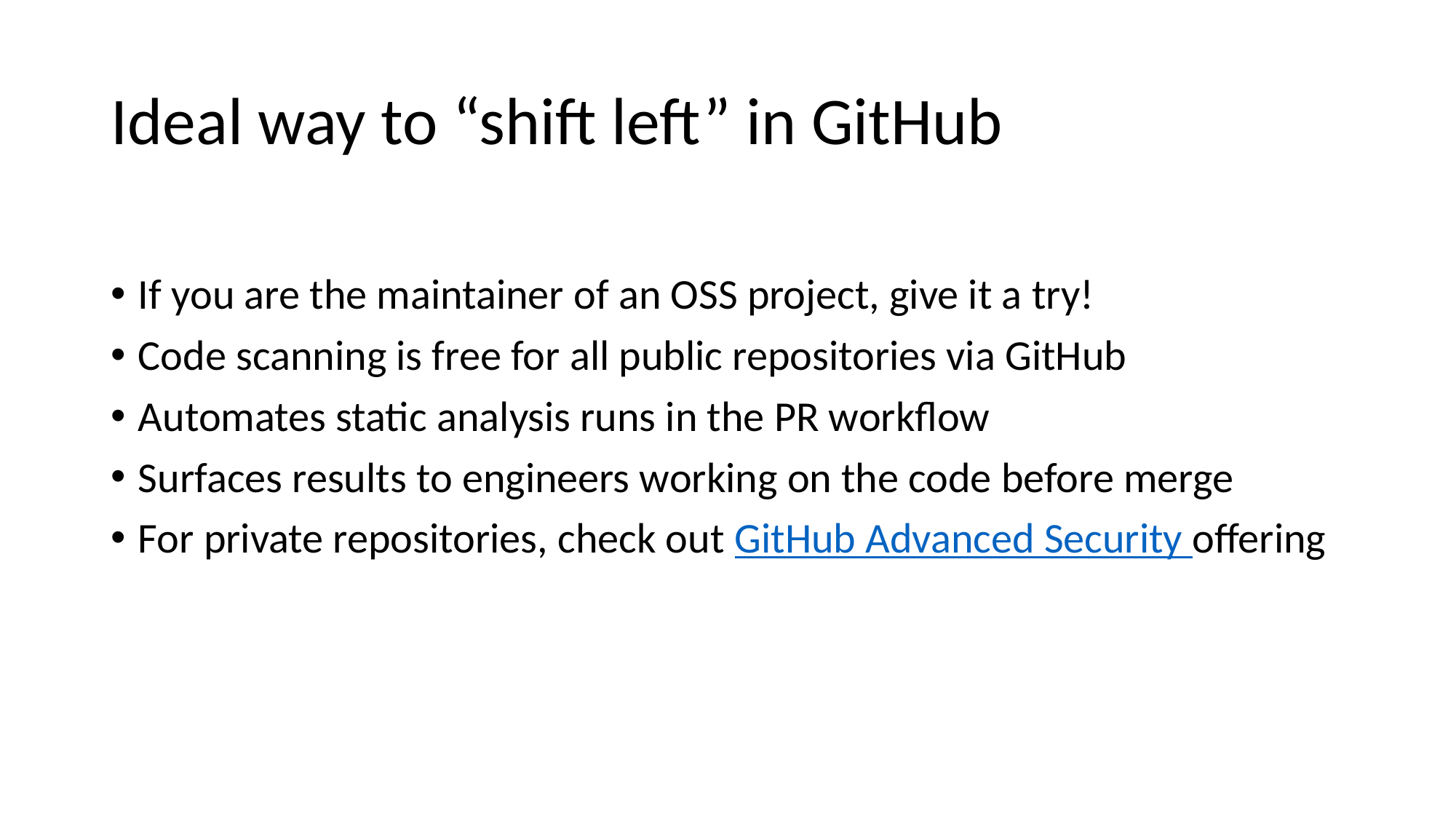

# Ideal way to “shift left” in GitHub
If you are the maintainer of an OSS project, give it a try!
Code scanning is free for all public repositories via GitHub
Automates static analysis runs in the PR workflow
Surfaces results to engineers working on the code before merge
For private repositories, check out GitHub Advanced Security offering